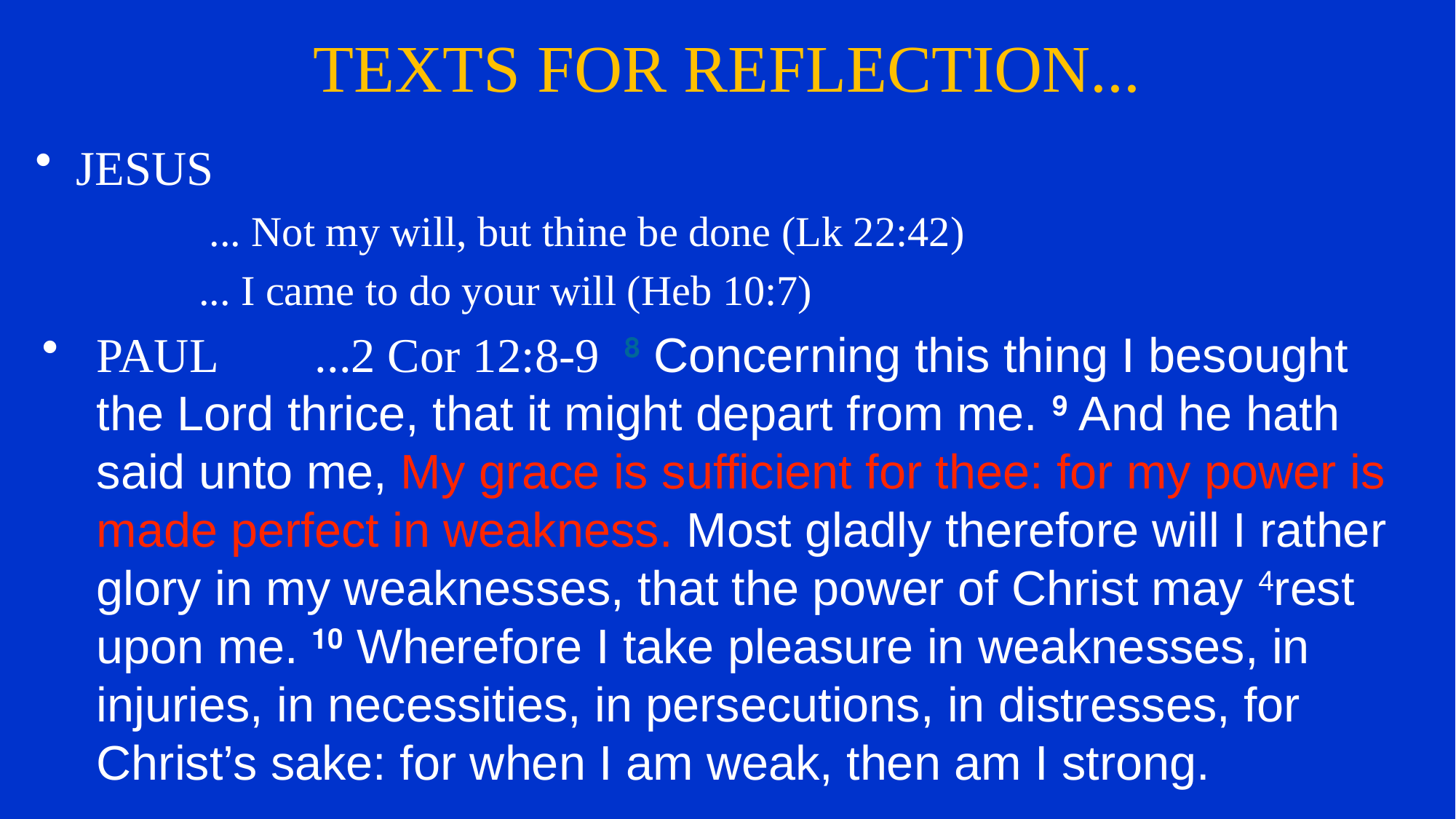

# TEXTS FOR REFLECTION...
JESUS
	 ... Not my will, but thine be done (Lk 22:42)
 	... I came to do your will (Heb 10:7)
PAUL	...2 Cor 12:8-9  8 Concerning this thing I besought the Lord thrice, that it might depart from me. 9 And he hath said unto me, My grace is sufficient for thee: for my power is made perfect in weakness. Most gladly therefore will I rather glory in my weaknesses, that the power of Christ may 4rest upon me. 10 Wherefore I take pleasure in weaknesses, in injuries, in necessities, in persecutions, in distresses, for Christ’s sake: for when I am weak, then am I strong.